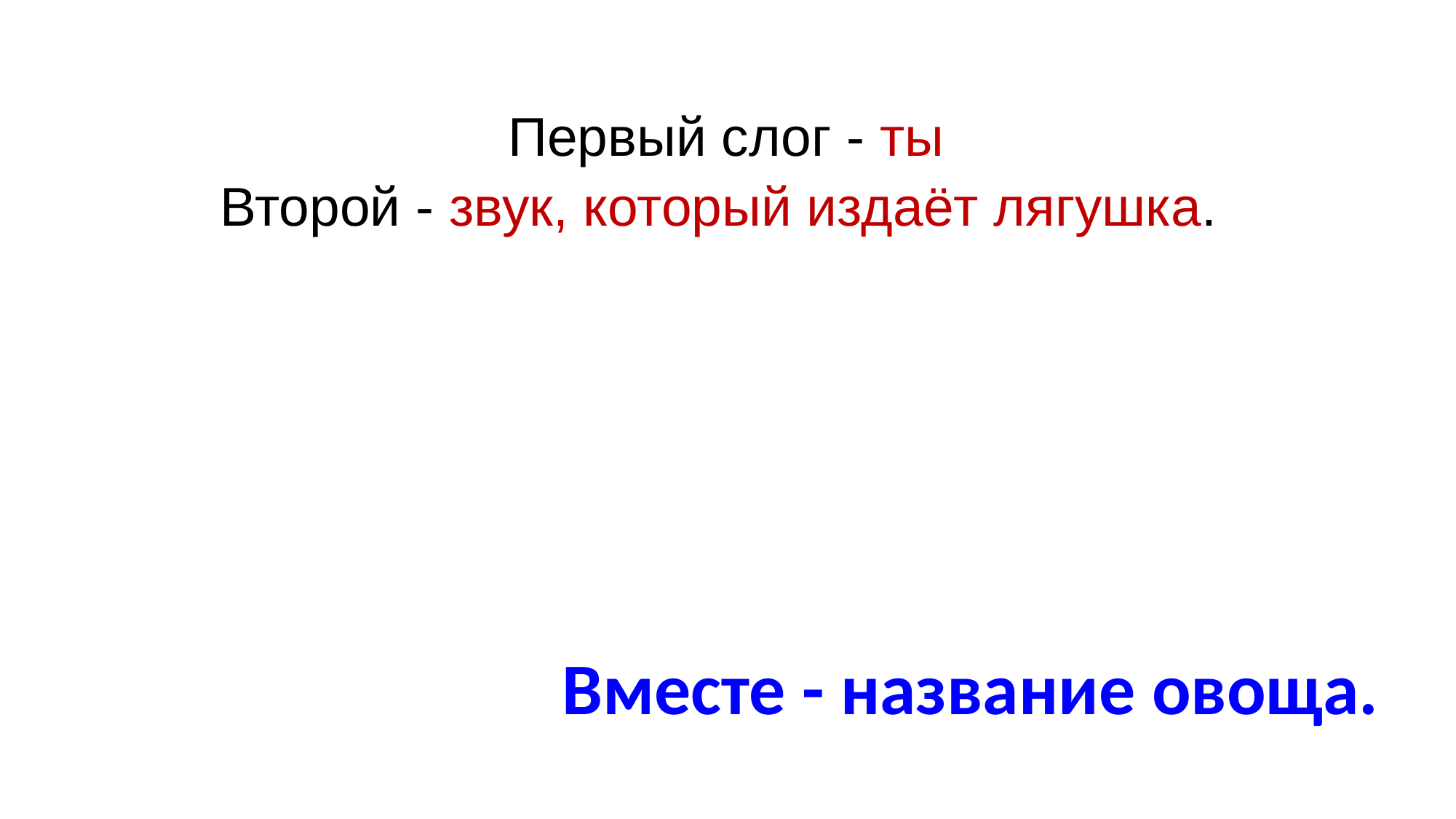

Первый слог - ты
Второй - звук, который издаёт лягушка.
Вместе - название овоща.